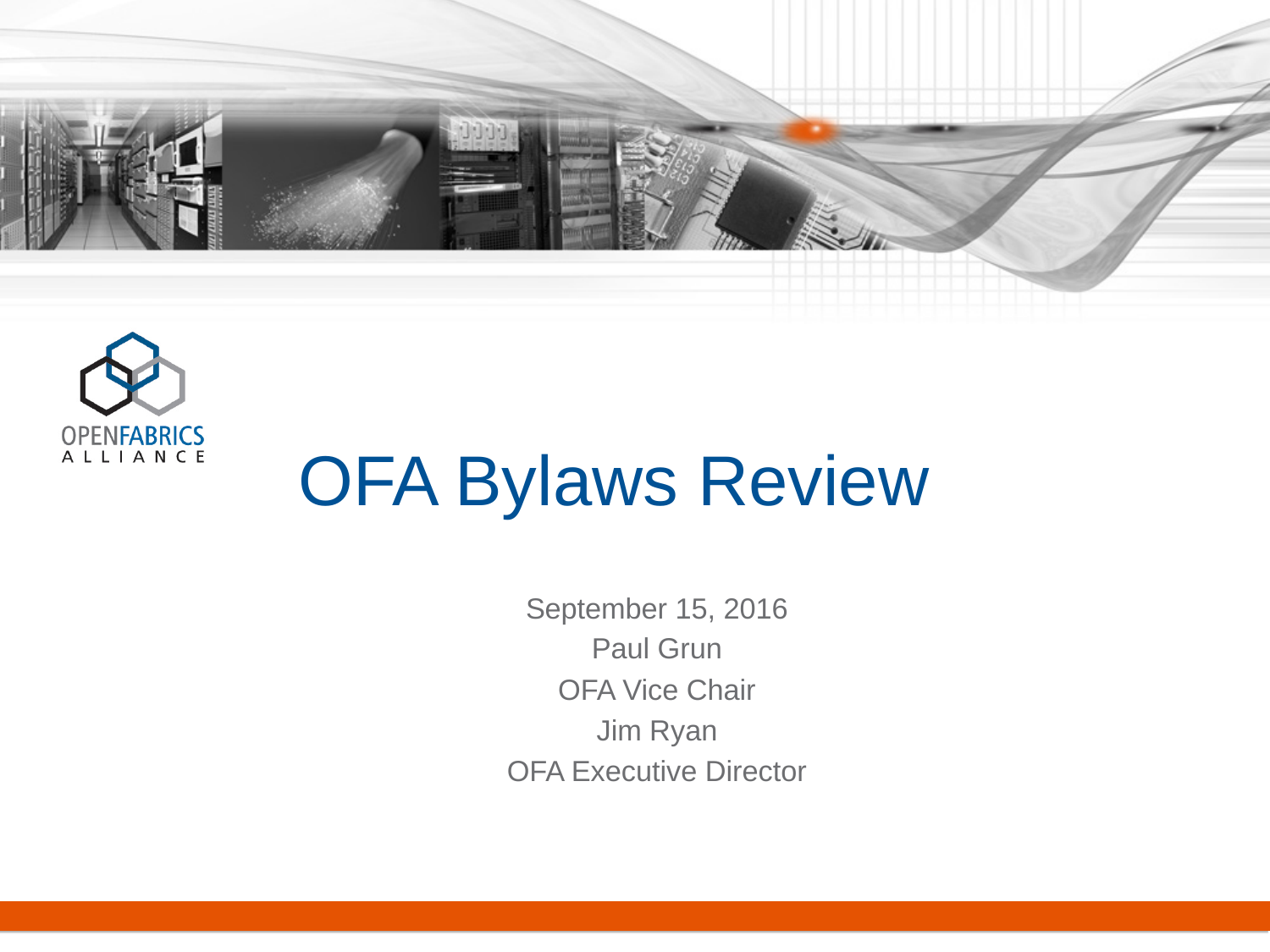

# OFA Bylaws Review
September 15, 2016
Paul Grun
OFA Vice Chair
Jim Ryan
OFA Executive Director